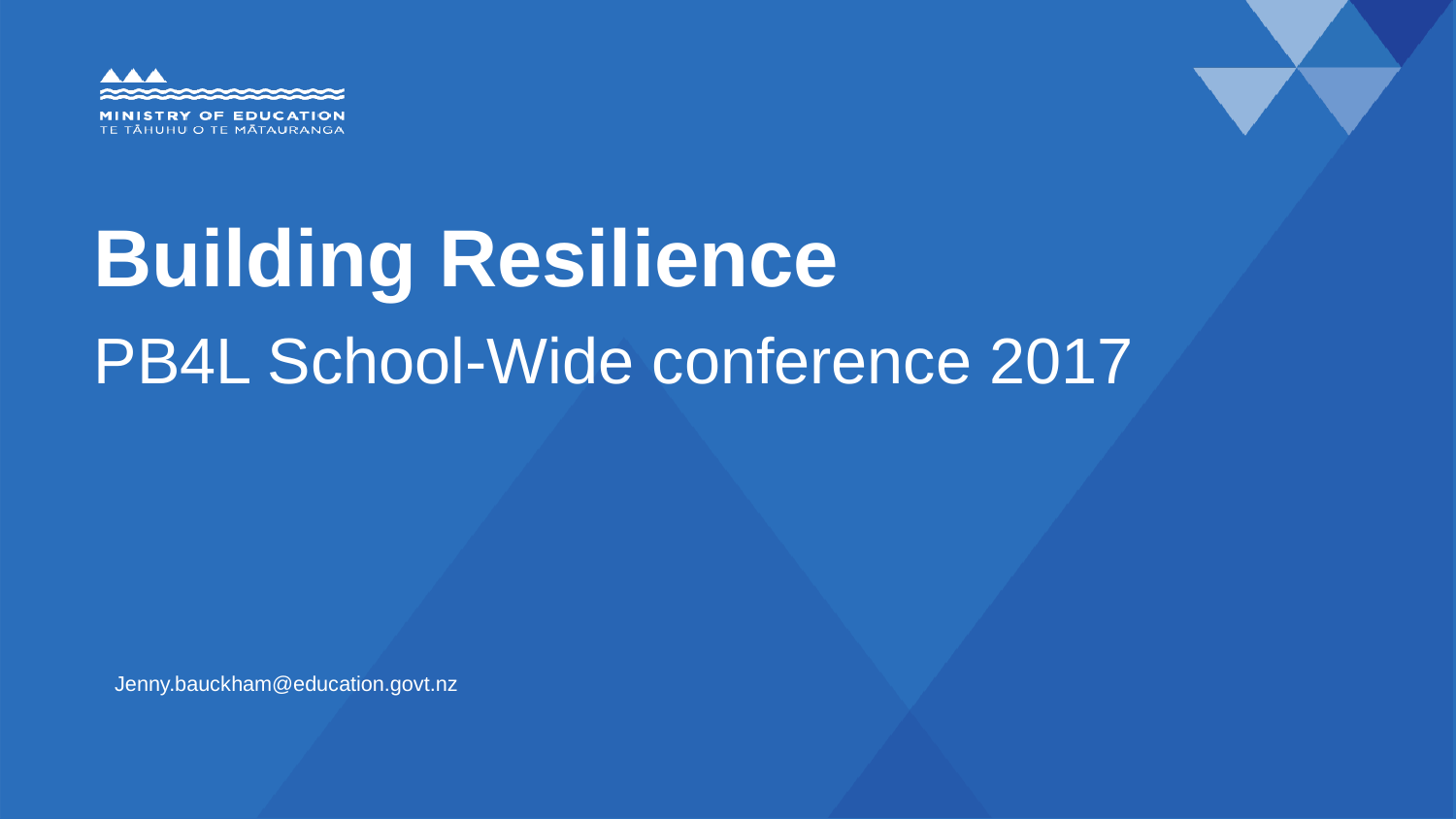

# Building Resilience
PB4L School-Wide conference 2017
Jenny.bauckham@education.govt.nz